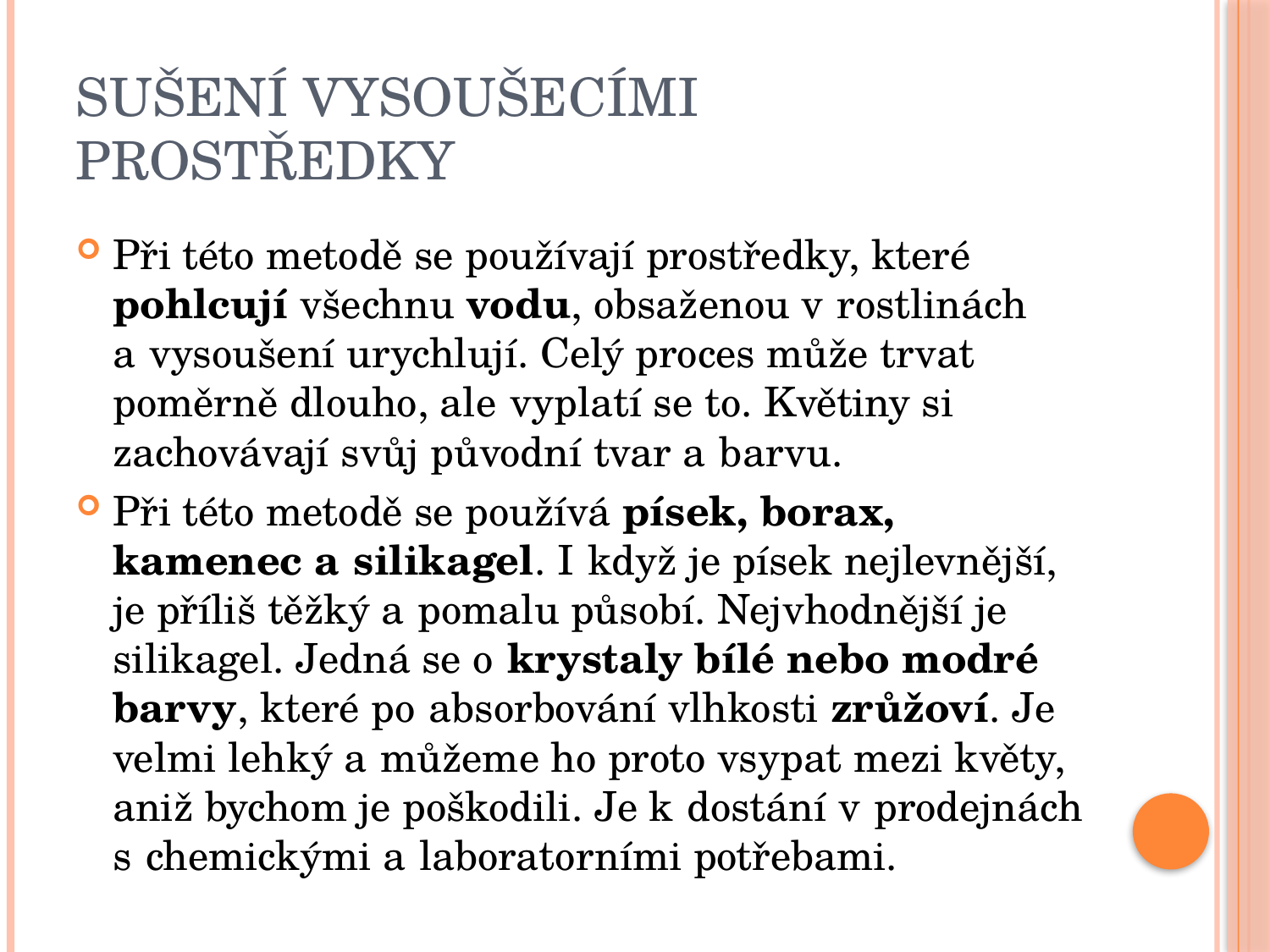

# Sušení vysoušecími prostředky
Při této metodě se používají prostředky, které pohlcují všechnu vodu, obsaženou v rostlinách a vysoušení urychlují. Celý proces může trvat poměrně dlouho, ale vyplatí se to. Květiny si zachovávají svůj původní tvar a barvu.
Při této metodě se používá písek, borax, kamenec a silikagel. I když je písek nejlevnější, je příliš těžký a pomalu působí. Nejvhodnější je silikagel. Jedná se o krystaly bílé nebo modré barvy, které po absorbování vlhkosti zrůžoví. Je velmi lehký a můžeme ho proto vsypat mezi květy, aniž bychom je poškodili. Je k dostání v prodejnách s chemickými a laboratorními potřebami.